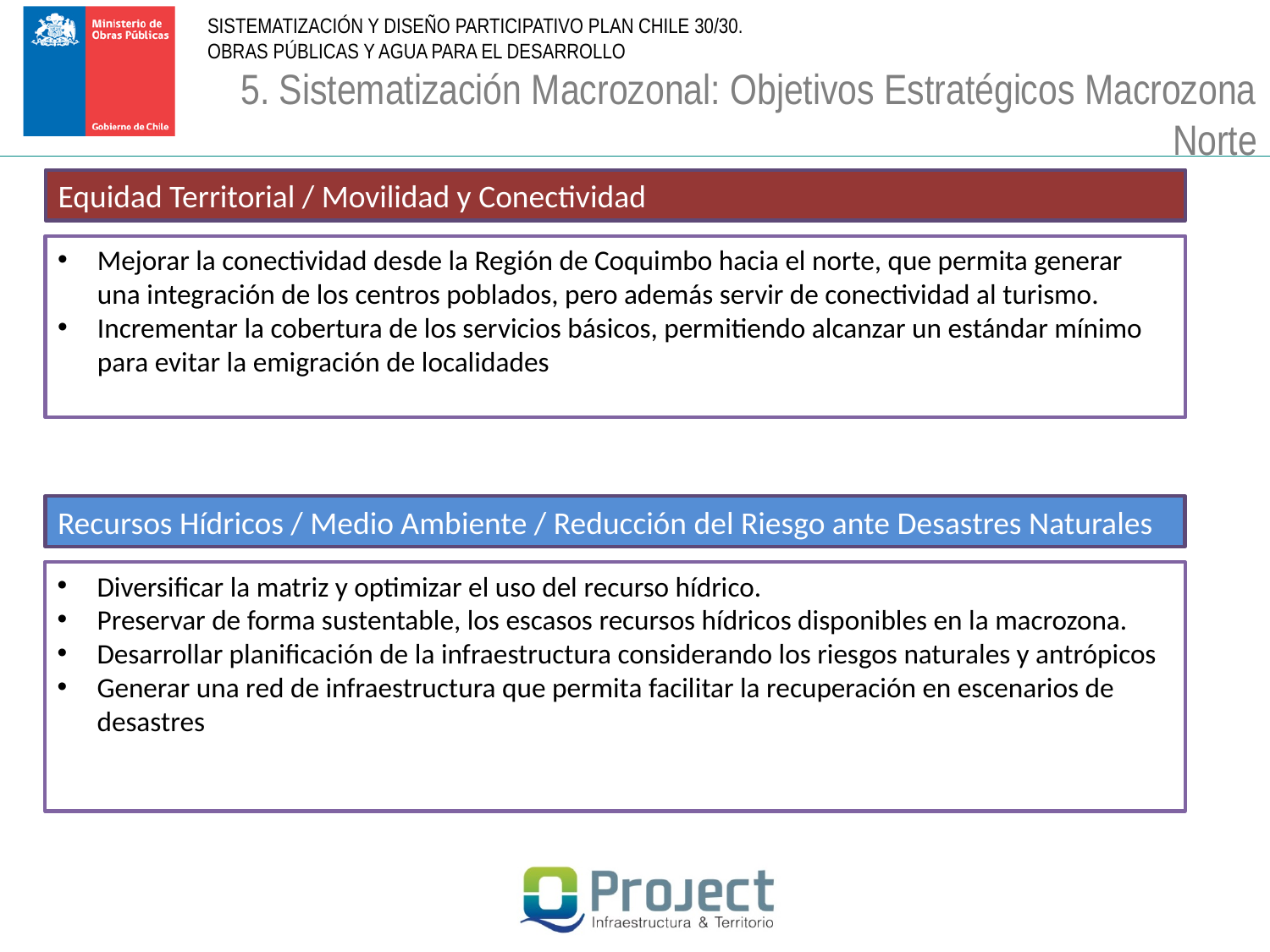

5. Sistematización Macrozonal: Objetivos Estratégicos Macrozona Norte
Equidad Territorial / Movilidad y Conectividad
Mejorar la conectividad desde la Región de Coquimbo hacia el norte, que permita generar una integración de los centros poblados, pero además servir de conectividad al turismo.
Incrementar la cobertura de los servicios básicos, permitiendo alcanzar un estándar mínimo para evitar la emigración de localidades

Recursos Hídricos / Medio Ambiente / Reducción del Riesgo ante Desastres Naturales
Diversificar la matriz y optimizar el uso del recurso hídrico.
Preservar de forma sustentable, los escasos recursos hídricos disponibles en la macrozona.
Desarrollar planificación de la infraestructura considerando los riesgos naturales y antrópicos
Generar una red de infraestructura que permita facilitar la recuperación en escenarios de desastres